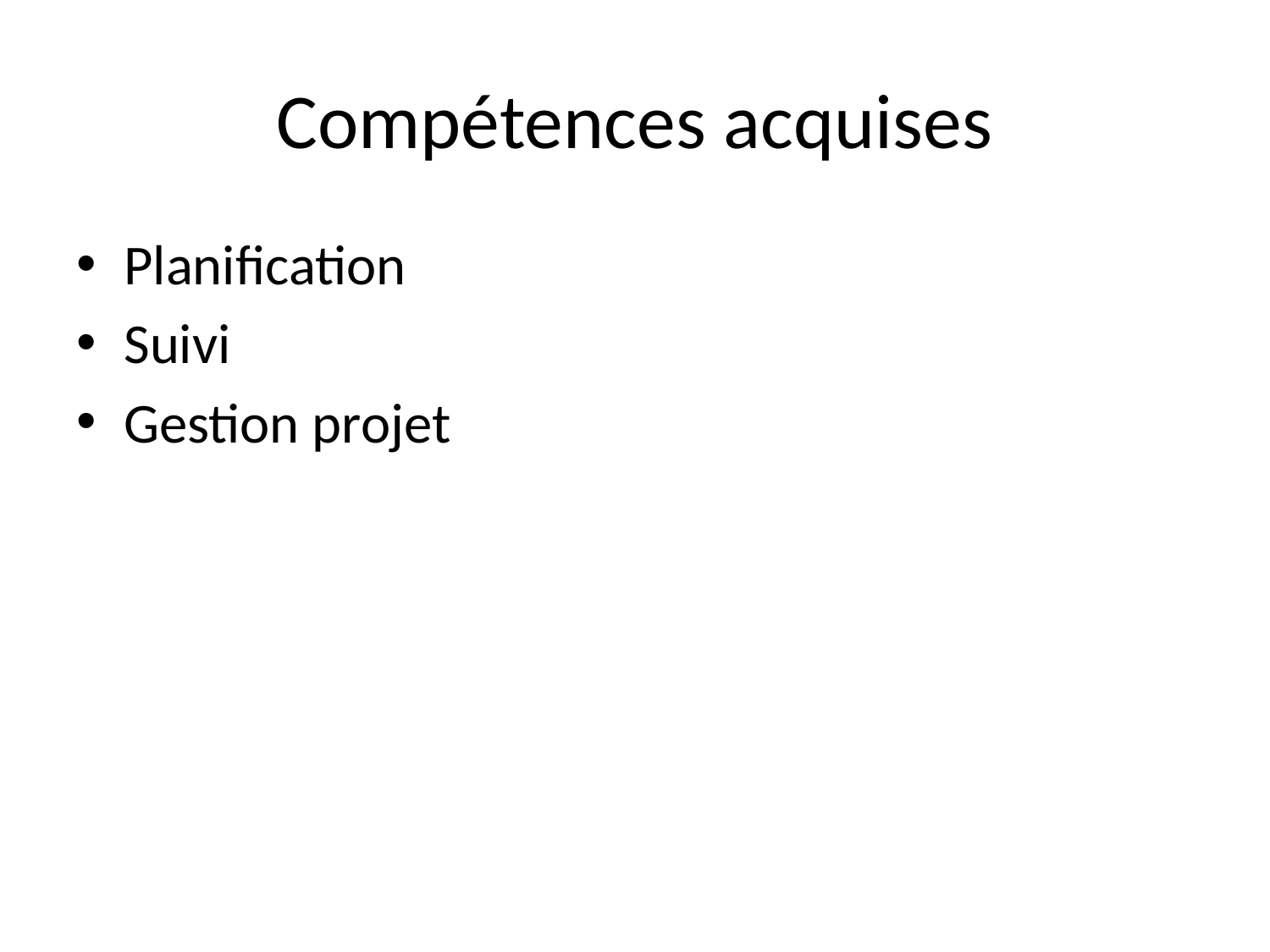

# Compétences acquises
Planification
Suivi
Gestion projet